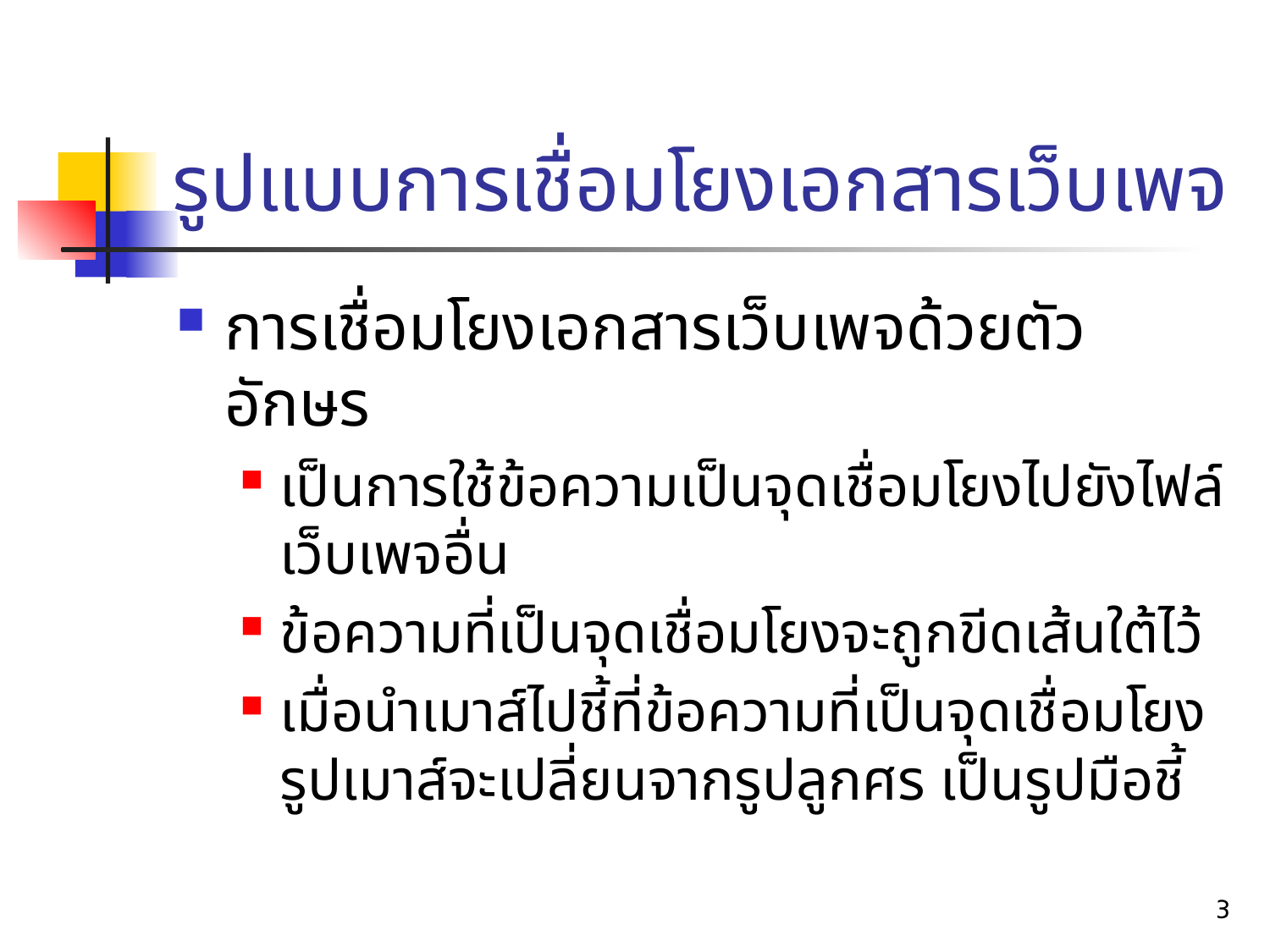

# รูปแบบการเชื่อมโยงเอกสารเว็บเพจ
การเชื่อมโยงเอกสารเว็บเพจด้วยตัวอักษร
เป็นการใช้ข้อความเป็นจุดเชื่อมโยงไปยังไฟล์เว็บเพจอื่น
ข้อความที่เป็นจุดเชื่อมโยงจะถูกขีดเส้นใต้ไว้
เมื่อนำเมาส์ไปชี้ที่ข้อความที่เป็นจุดเชื่อมโยง รูปเมาส์จะเปลี่ยนจากรูปลูกศร เป็นรูปมือชี้
3